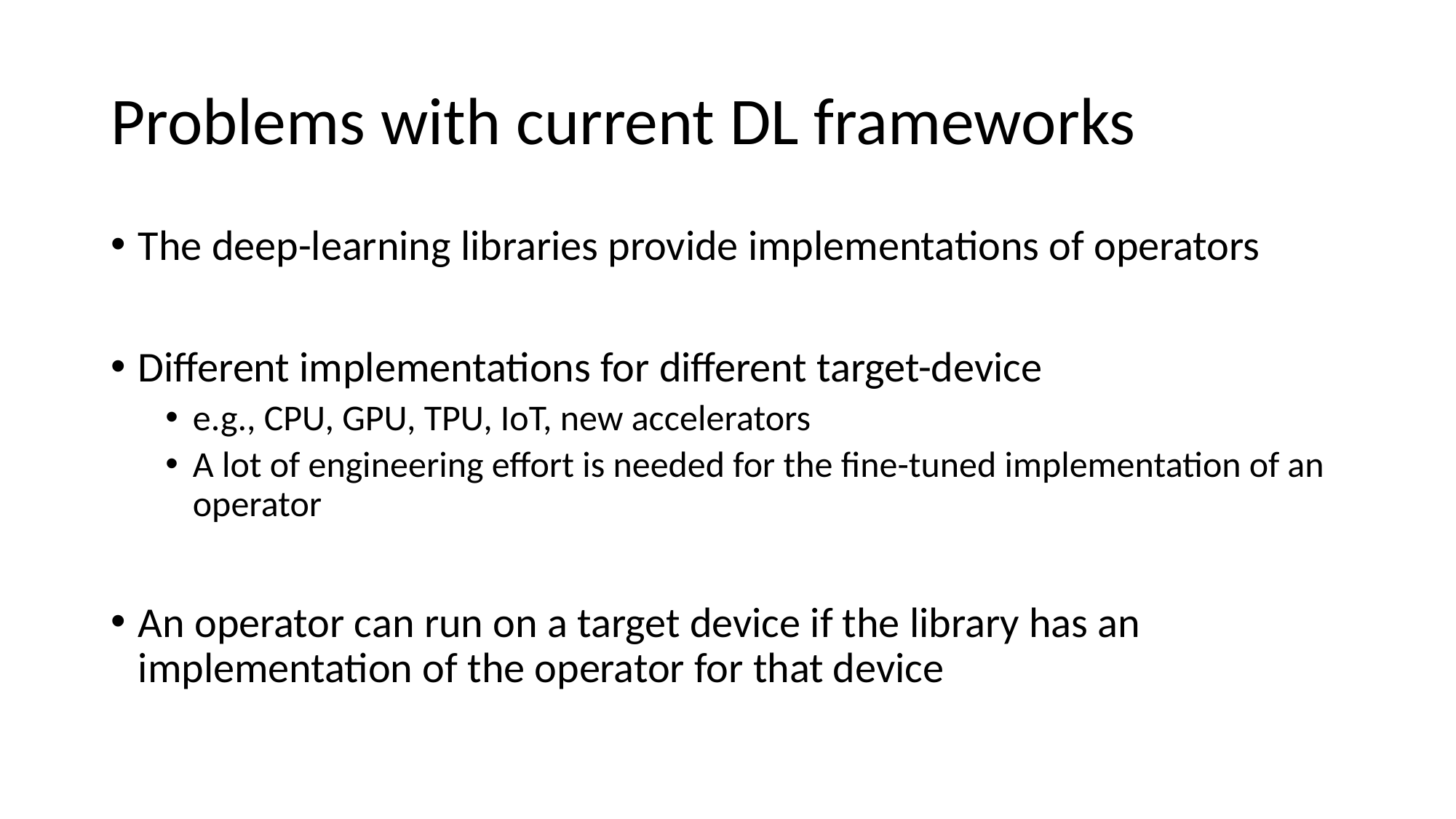

# Problems with current DL frameworks
The deep-learning libraries provide implementations of operators

Different implementations for different target-device
e.g., CPU, GPU, TPU, IoT, new accelerators
A lot of engineering effort is needed for the fine-tuned implementation of an operator

An operator can run on a target device if the library has an implementation of the operator for that device